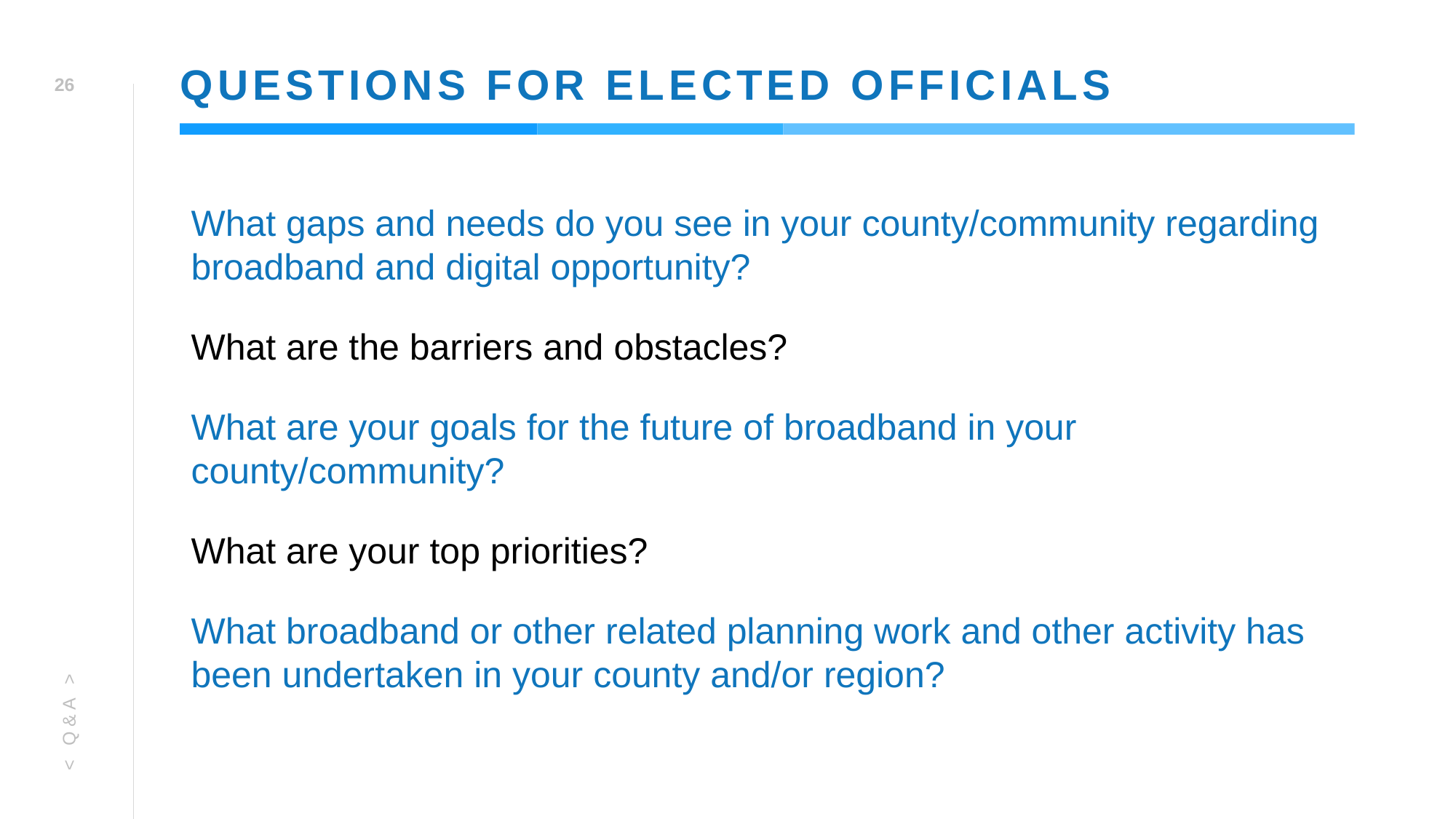

# QUESTIONS FOR ELECTED OFFICIALS
26
What gaps and needs do you see in your county/community regarding broadband and digital opportunity?
What are the barriers and obstacles?
What are your goals for the future of broadband in your county/community?
What are your top priorities?
What broadband or other related planning work and other activity has been undertaken in your county and/or region?

< Q&A >